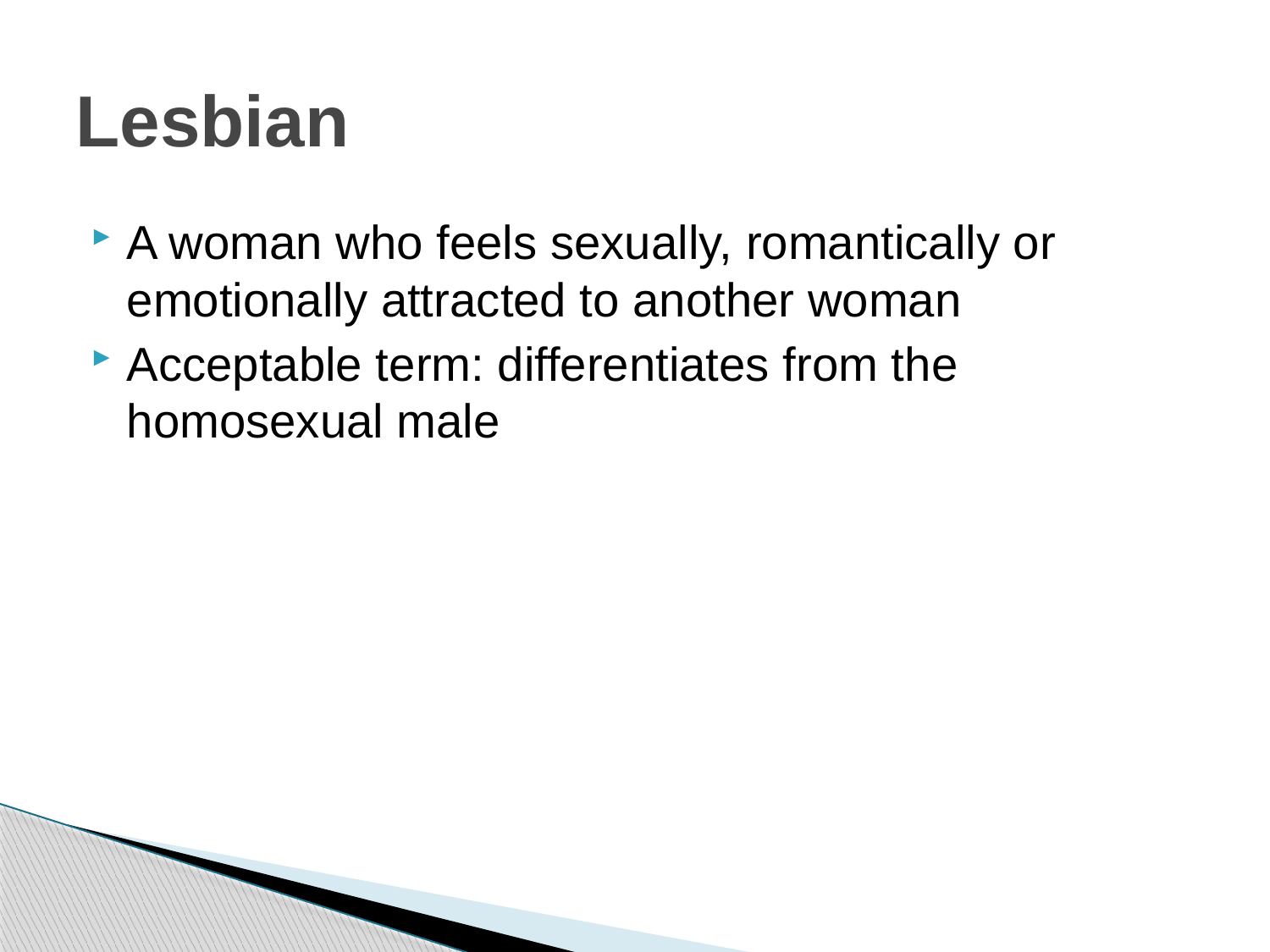

# Lesbian
A woman who feels sexually, romantically or emotionally attracted to another woman
Acceptable term: differentiates from the homosexual male